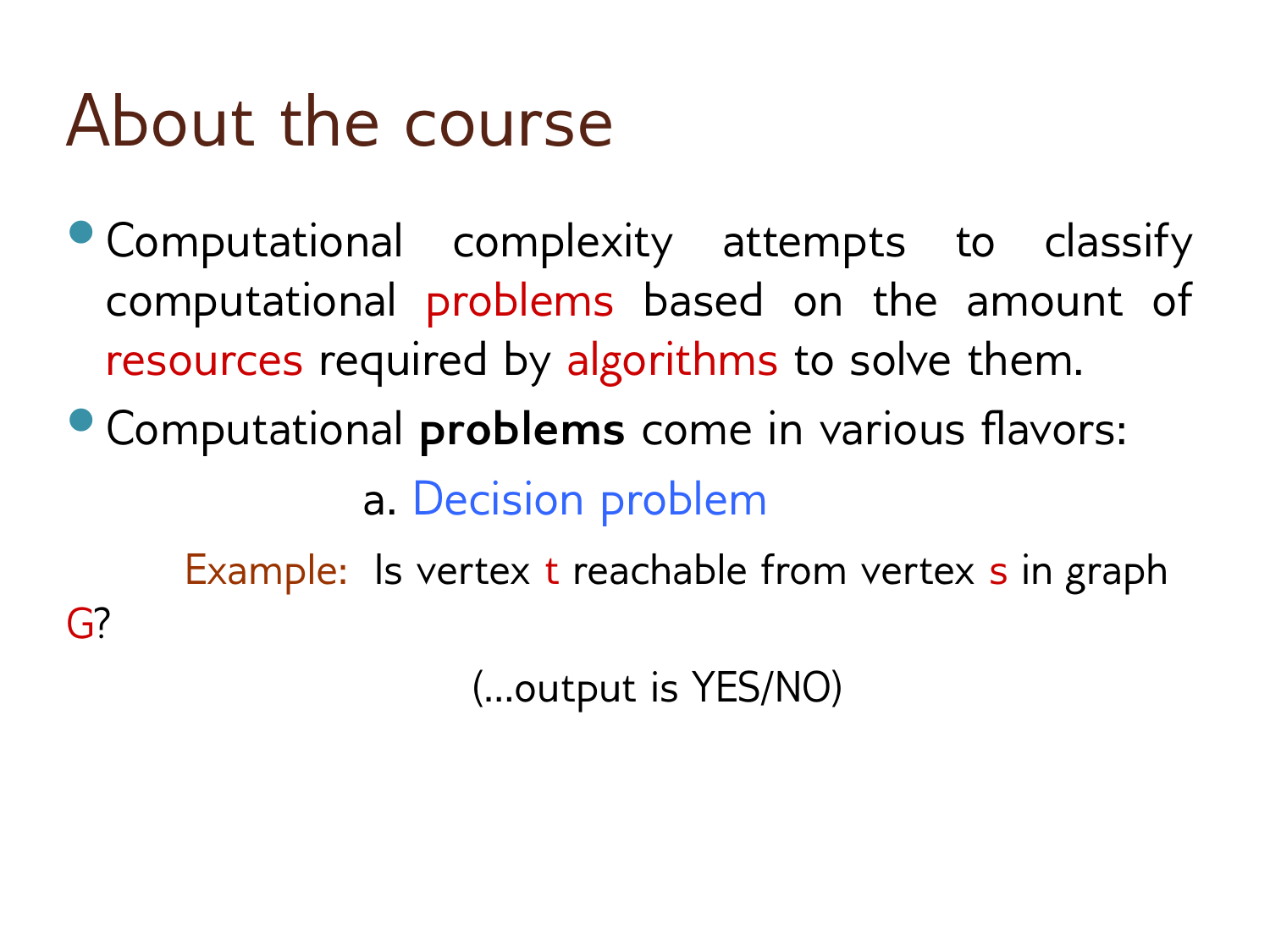

# About the course
Computational complexity attempts to classify computational problems based on the amount of resources required by algorithms to solve them.
Computational problems come in various flavors:
                    a. Decision problem
        Example:  Is vertex t reachable from vertex s in graph G?
                               (…output is YES/NO)